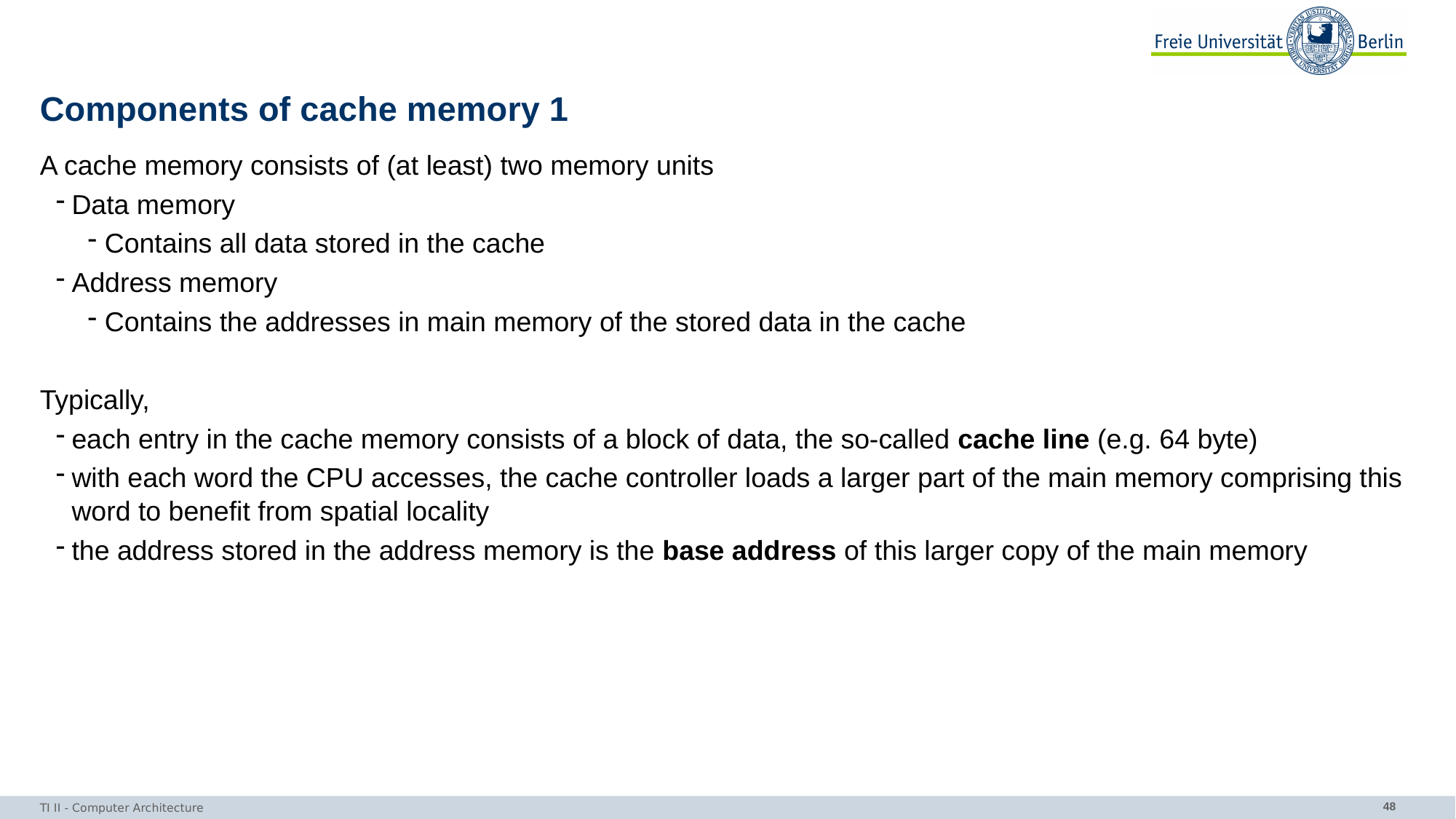

# Components of cache memory 1
A cache memory consists of (at least) two memory units
Data memory
Contains all data stored in the cache
Address memory
Contains the addresses in main memory of the stored data in the cache

Typically,
each entry in the cache memory consists of a block of data, the so-called cache line (e.g. 64 byte)
with each word the CPU accesses, the cache controller loads a larger part of the main memory comprising this word to benefit from spatial locality
the address stored in the address memory is the base address of this larger copy of the main memory

TI II - Computer Architecture